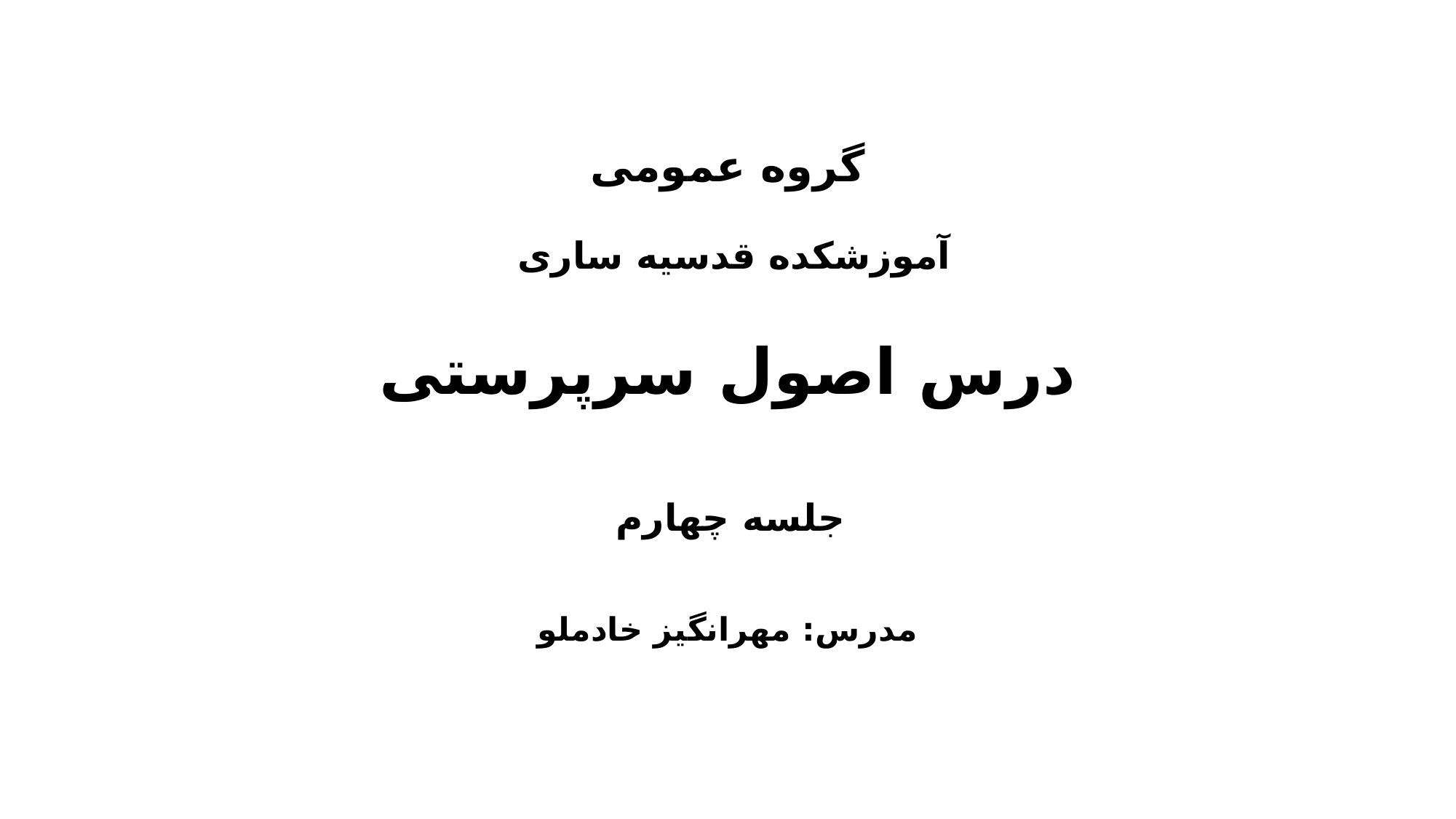

# گروه عمومی آموزشکده قدسیه ساری درس اصول سرپرستی جلسه چهارم مدرس: مهرانگیز خادملو